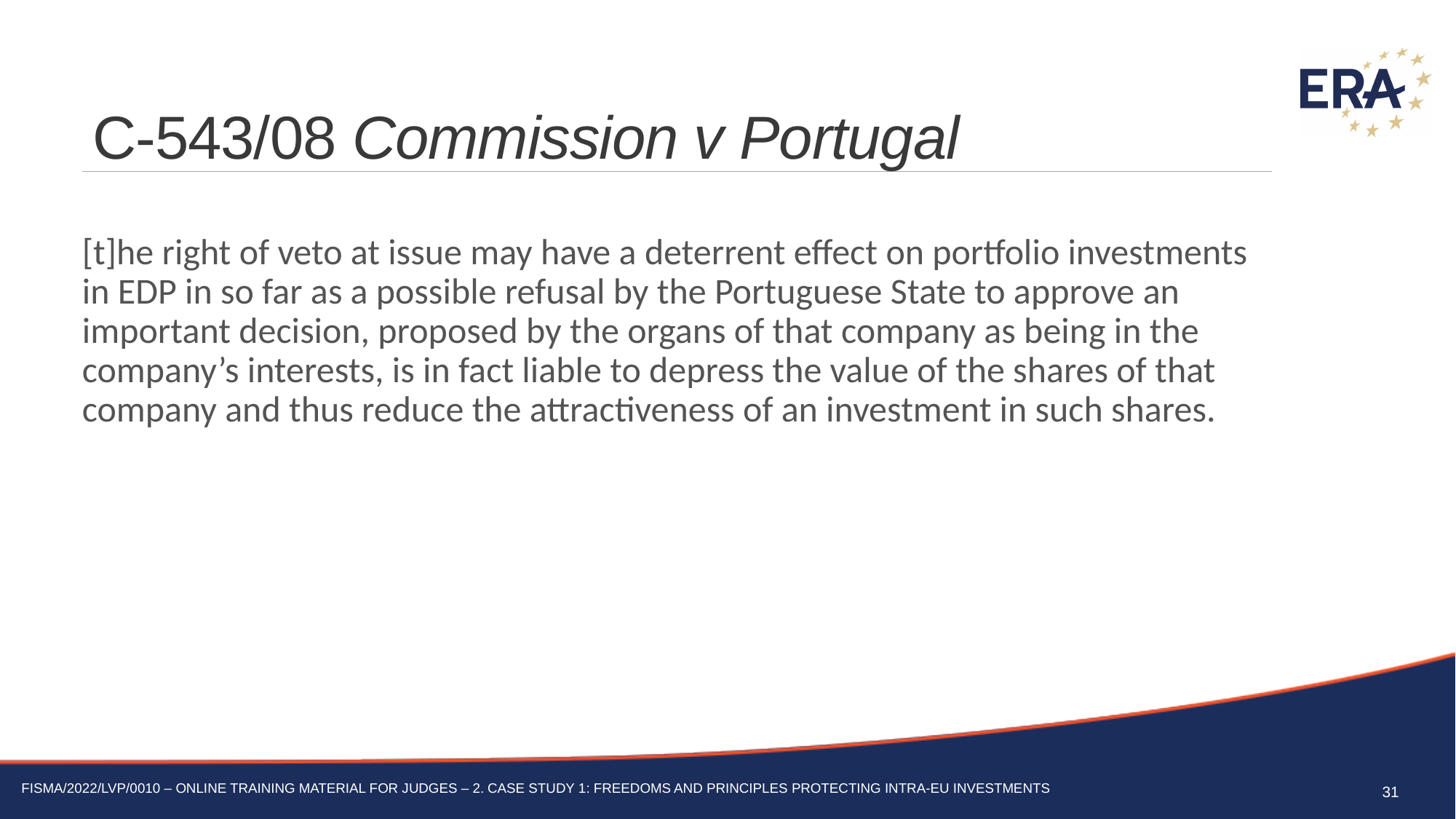

# C-543/08 Commission v Portugal
[t]he right of veto at issue may have a deterrent effect on portfolio investments in EDP in so far as a possible refusal by the Portuguese State to approve an important decision, proposed by the organs of that company as being in the company’s interests, is in fact liable to depress the value of the shares of that company and thus reduce the attractiveness of an investment in such shares.
31
FISMA/2022/LVP/0010 – Online training material for judges – 2. Case Study 1: Freedoms and principles protecting intra-EU investments